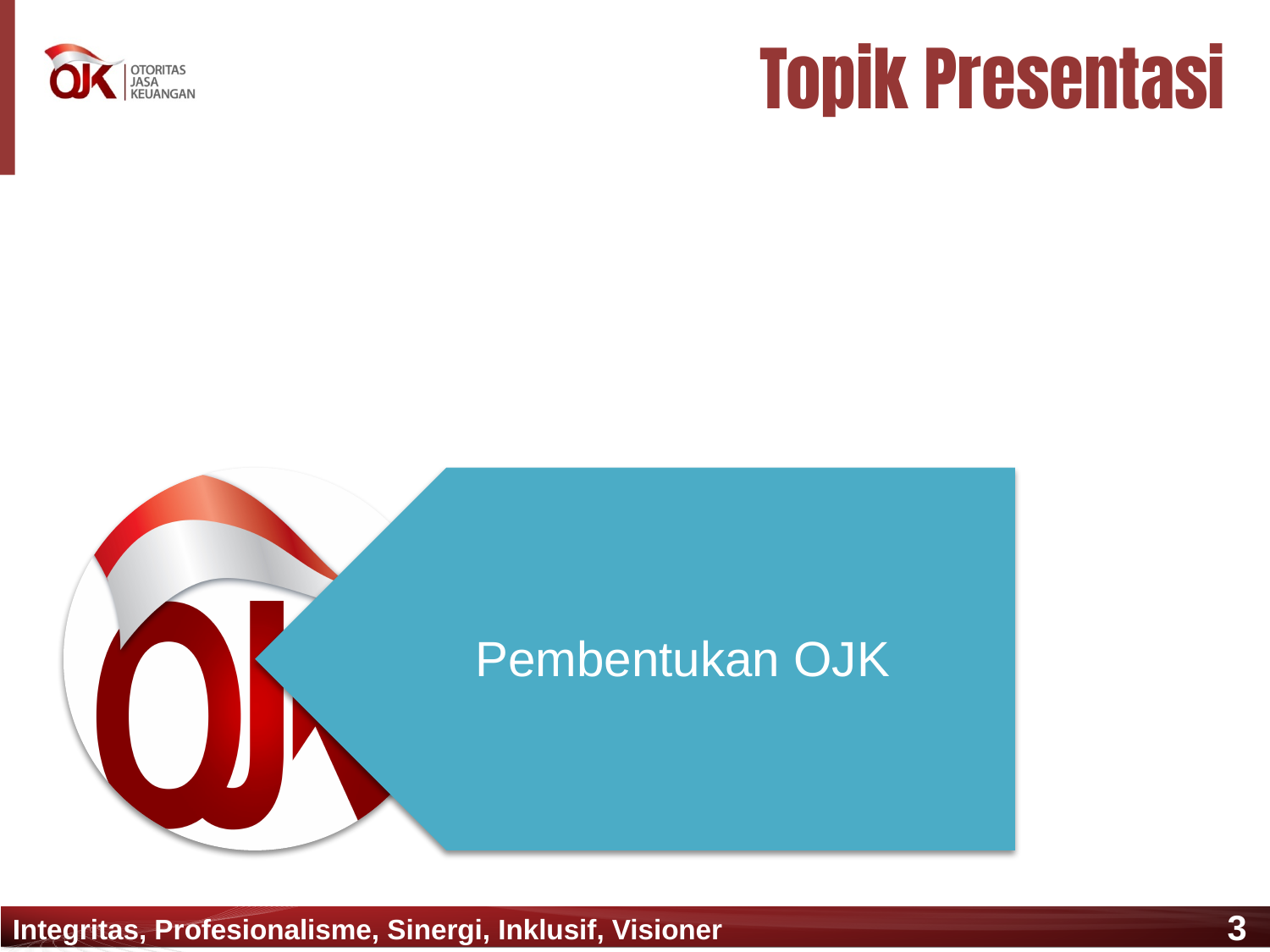

# Topik Presentasi
Pembentukan OJK
Integritas, Profesionalisme, Sinergi, Inklusif, Visioner                                                                               Syariah untuk Semua